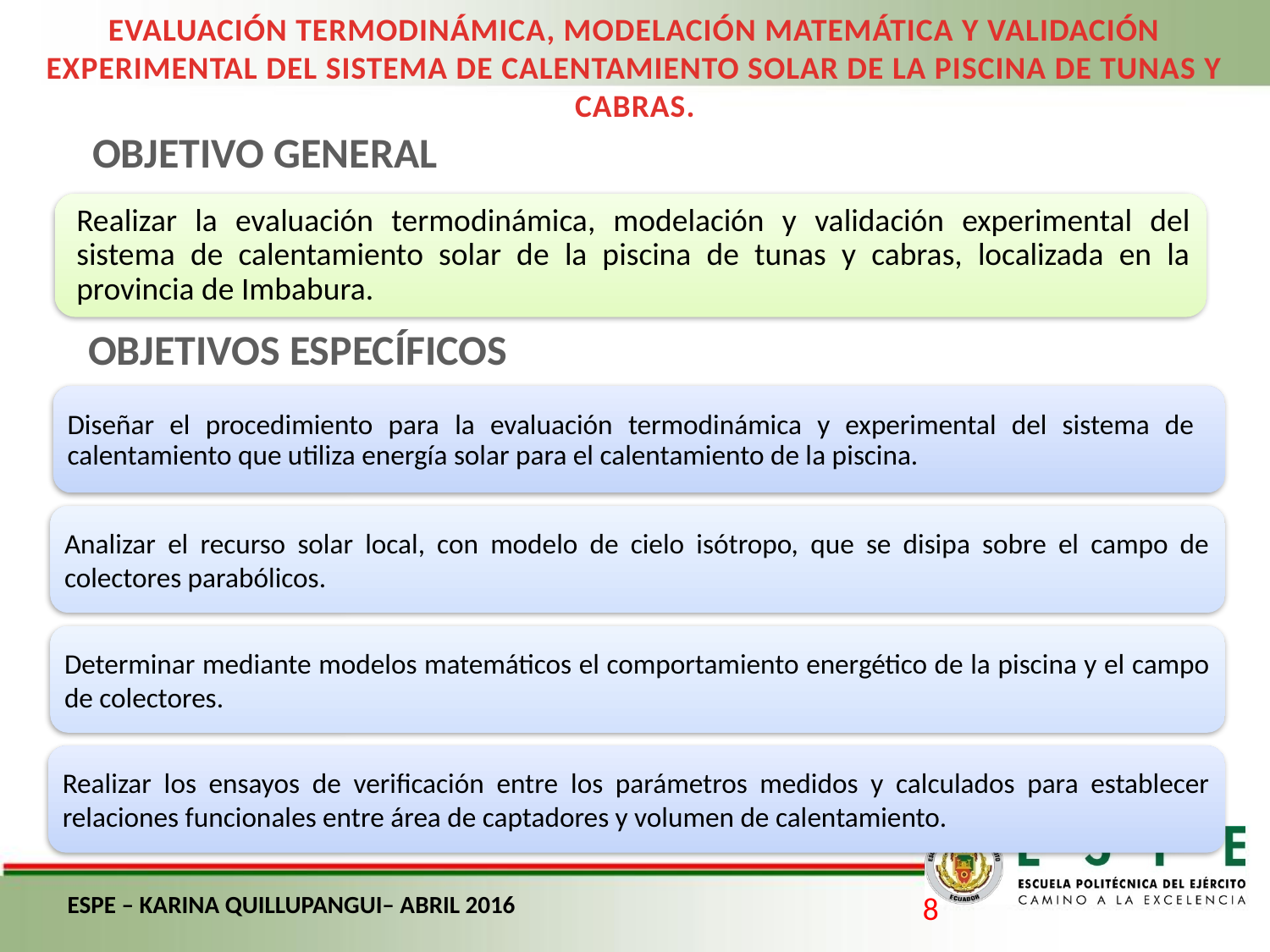

EVALUACIÓN TERMODINÁMICA, MODELACIÓN MATEMÁTICA Y VALIDACIÓN EXPERIMENTAL DEL SISTEMA DE CALENTAMIENTO SOLAR DE LA PISCINA DE TUNAS Y CABRAS.
OBJETIVO GENERAL
Realizar la evaluación termodinámica, modelación y validación experimental del sistema de calentamiento solar de la piscina de tunas y cabras, localizada en la provincia de Imbabura.
OBJETIVOS ESPECÍFICOS

Diseñar el procedimiento para la evaluación termodinámica y experimental del sistema de calentamiento que utiliza energía solar para el calentamiento de la piscina.

Analizar el recurso solar local, con modelo de cielo isótropo, que se disipa sobre el campo de colectores parabólicos.

Determinar mediante modelos matemáticos el comportamiento energético de la piscina y el campo de colectores.

Realizar los ensayos de verificación entre los parámetros medidos y calculados para establecer relaciones funcionales entre área de captadores y volumen de calentamiento.
ESPE – KARINA QUILLUPANGUI– ABRIL 2016
8